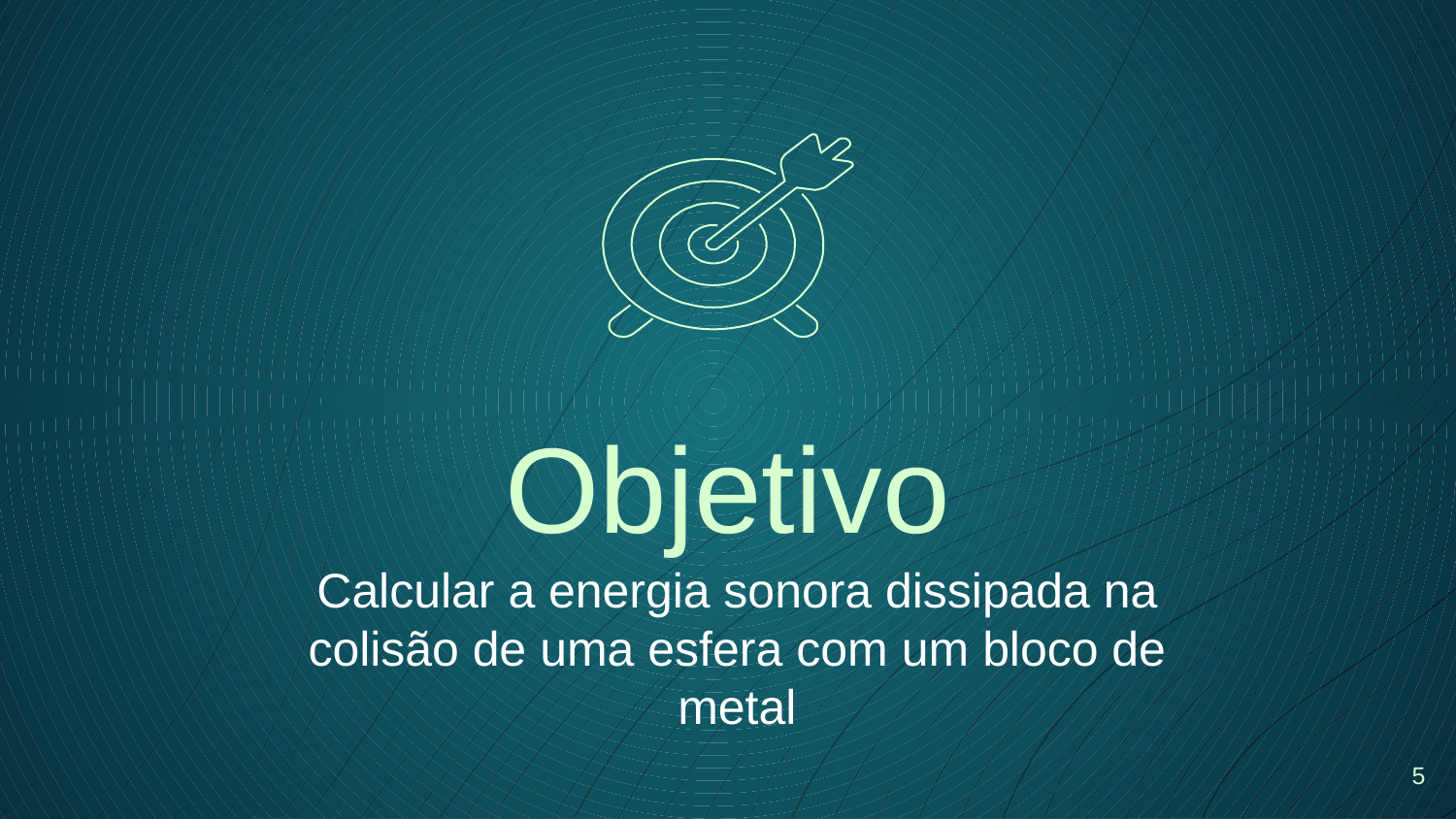

# Objetivo
Calcular a energia sonora dissipada na colisão de uma esfera com um bloco de metal
5